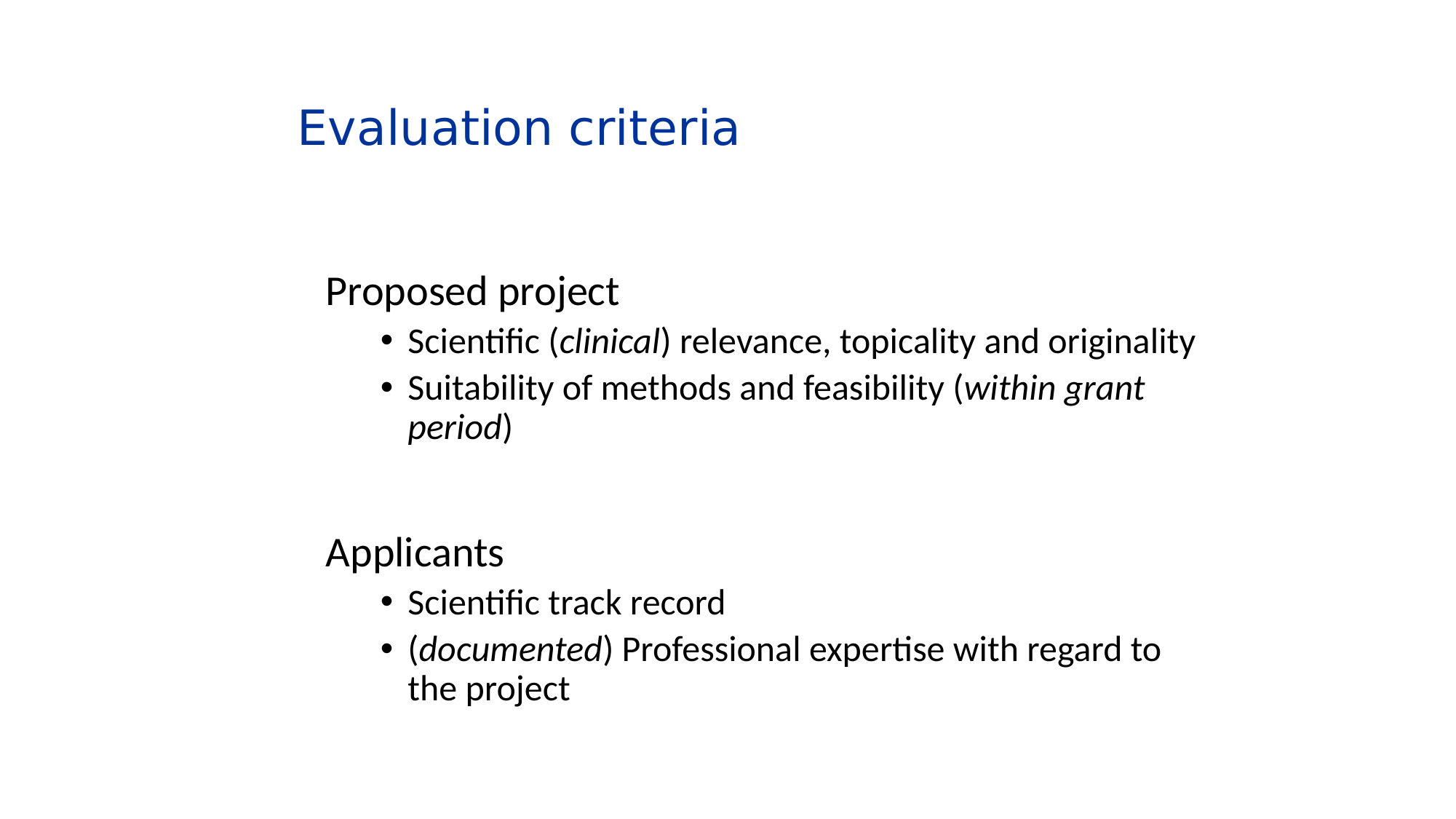

# Evaluation criteria

Proposed project
Scientific (clinical) relevance, topicality and originality
Suitability of methods and feasibility (within grant period)

Applicants
Scientific track record
(documented) Professional expertise with regard to the project